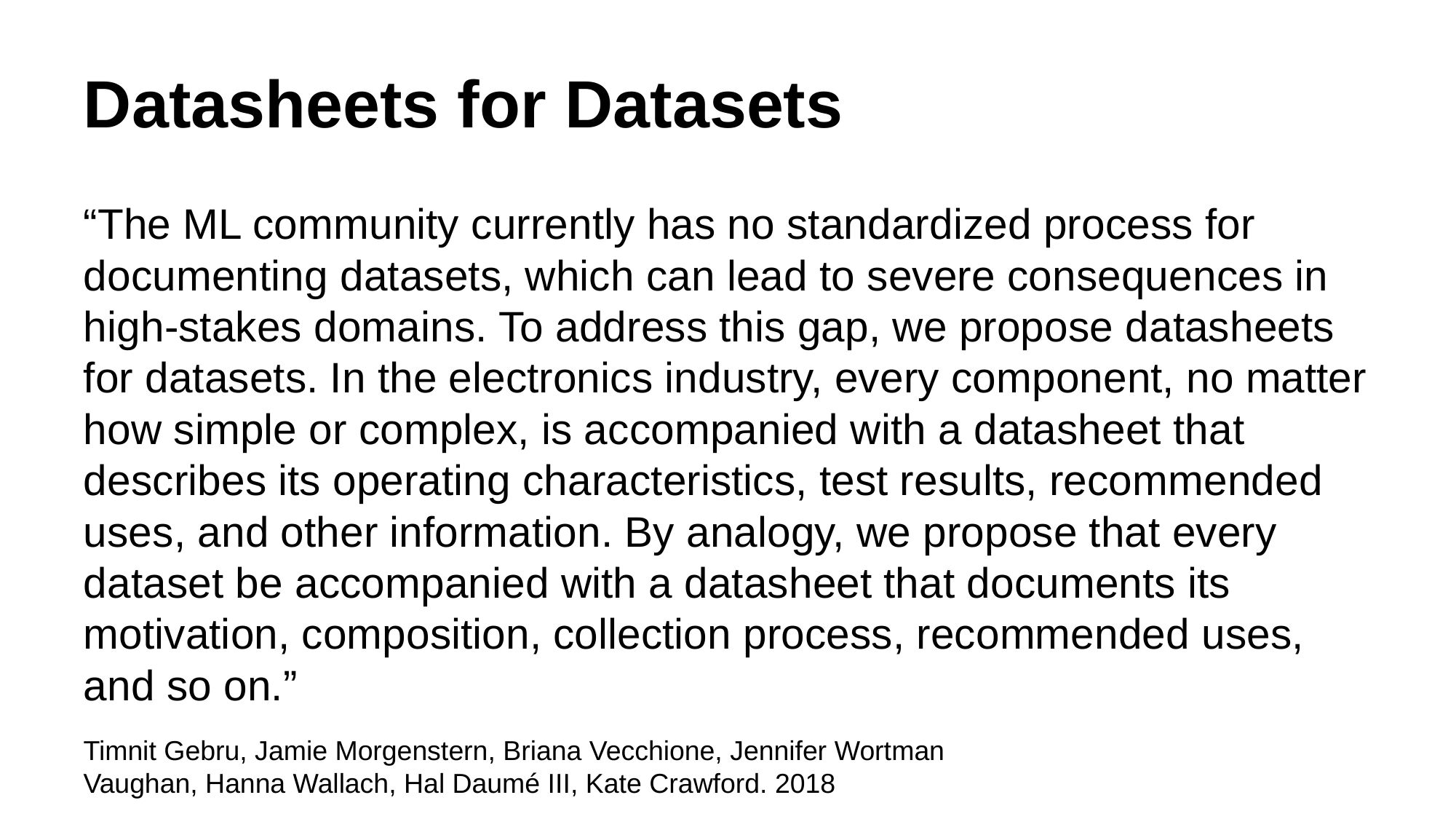

# Datasheets for Datasets
“The ML community currently has no standardized process for documenting datasets, which can lead to severe consequences in high-stakes domains. To address this gap, we propose datasheets for datasets. In the electronics industry, every component, no matter how simple or complex, is accompanied with a datasheet that describes its operating characteristics, test results, recommended uses, and other information. By analogy, we propose that every dataset be accompanied with a datasheet that documents its motivation, composition, collection process, recommended uses, and so on.”
Timnit Gebru, Jamie Morgenstern, Briana Vecchione, Jennifer Wortman Vaughan, Hanna Wallach, Hal Daumé III, Kate Crawford. 2018